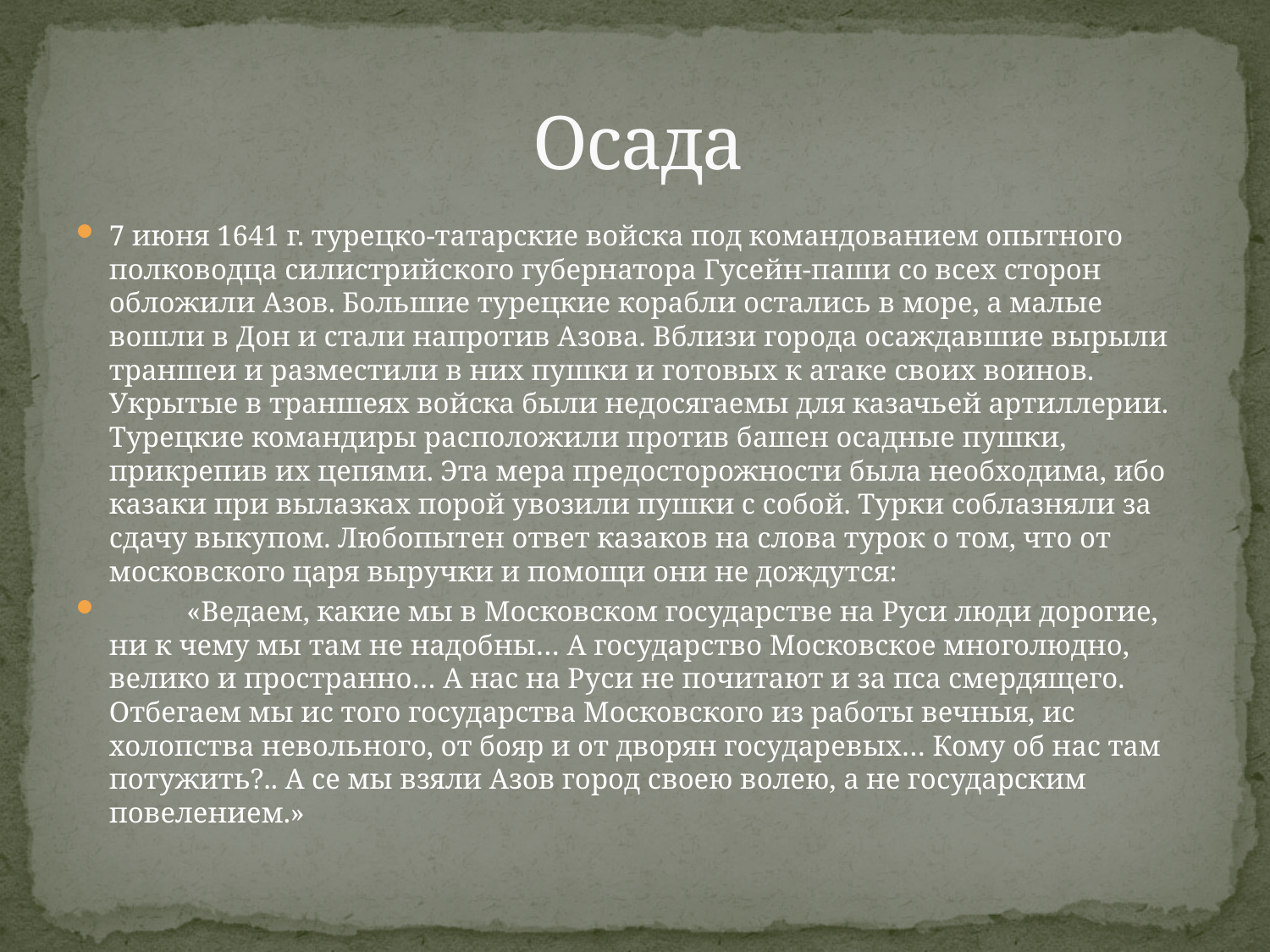

# Осада
7 июня 1641 г. турецко-татарские войска под командованием опытного полководца силистрийского губернатора Гусейн-паши со всех сторон обложили Азов. Большие турецкие корабли остались в море, а малые вошли в Дон и стали напротив Азова. Вблизи города осаждавшие вырыли траншеи и разместили в них пушки и готовых к атаке своих воинов. Укрытые в траншеях войска были недосягаемы для казачьей артиллерии. Турецкие командиры расположили против башен осадные пушки, прикрепив их цепями. Эта мера предосторожности была необходима, ибо казаки при вылазках порой увозили пушки с собой. Турки соблазняли за сдачу выкупом. Любопытен ответ казаков на слова турок о том, что от московского царя выручки и помощи они не дождутся:
	«Ведаем, какие мы в Московском государстве на Руси люди дорогие, ни к чему мы там не надобны… А государство Московское многолюдно, велико и пространно… А нас на Руси не почитают и за пса смердящего. Отбегаем мы ис того государства Московского из работы вечныя, ис холопства невольного, от бояр и от дворян государевых… Кому об нас там потужить?.. А се мы взяли Азов город своею волею, а не государским повелением.»